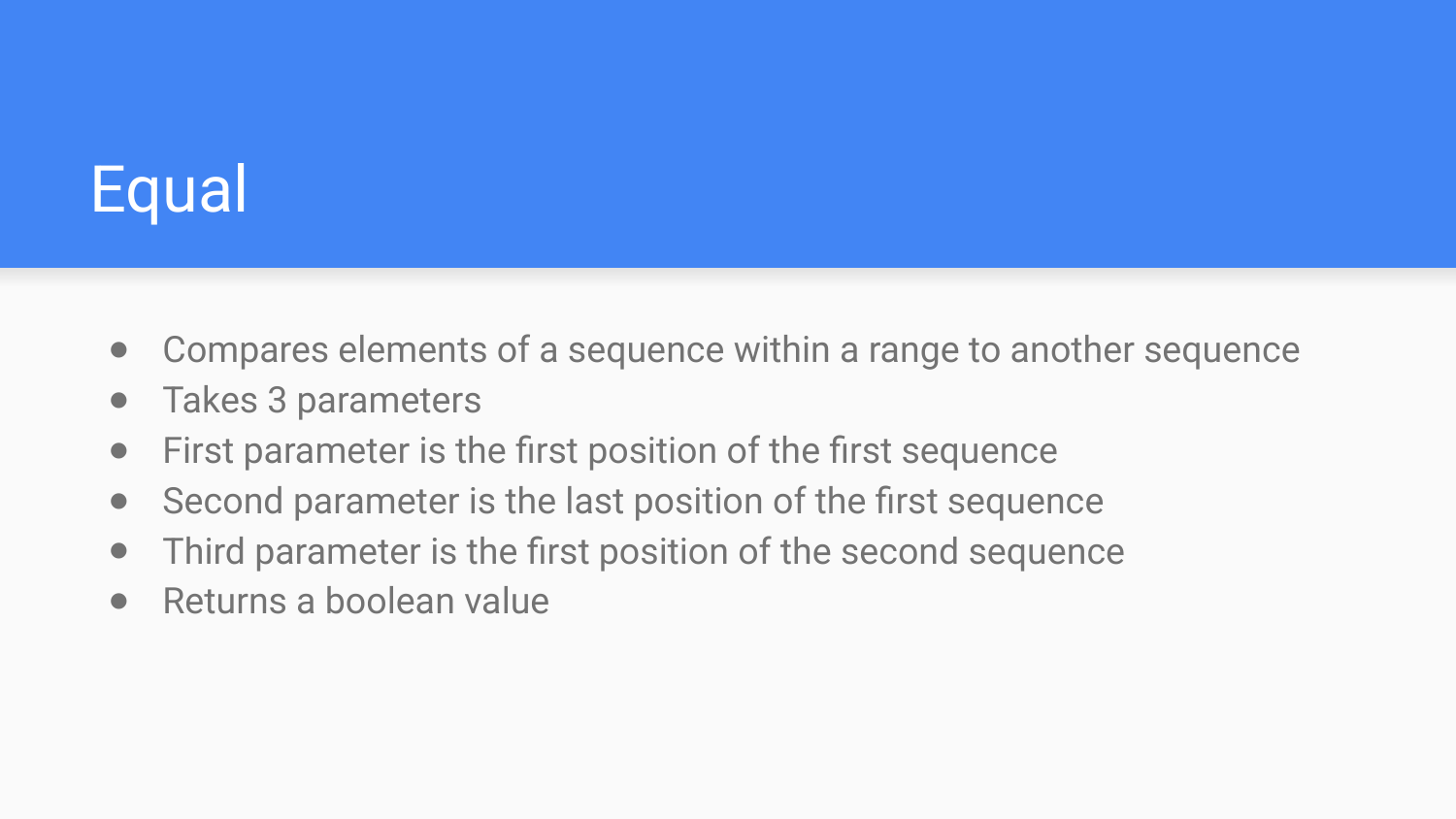

# Equal
Compares elements of a sequence within a range to another sequence
Takes 3 parameters
First parameter is the first position of the first sequence
Second parameter is the last position of the first sequence
Third parameter is the first position of the second sequence
Returns a boolean value